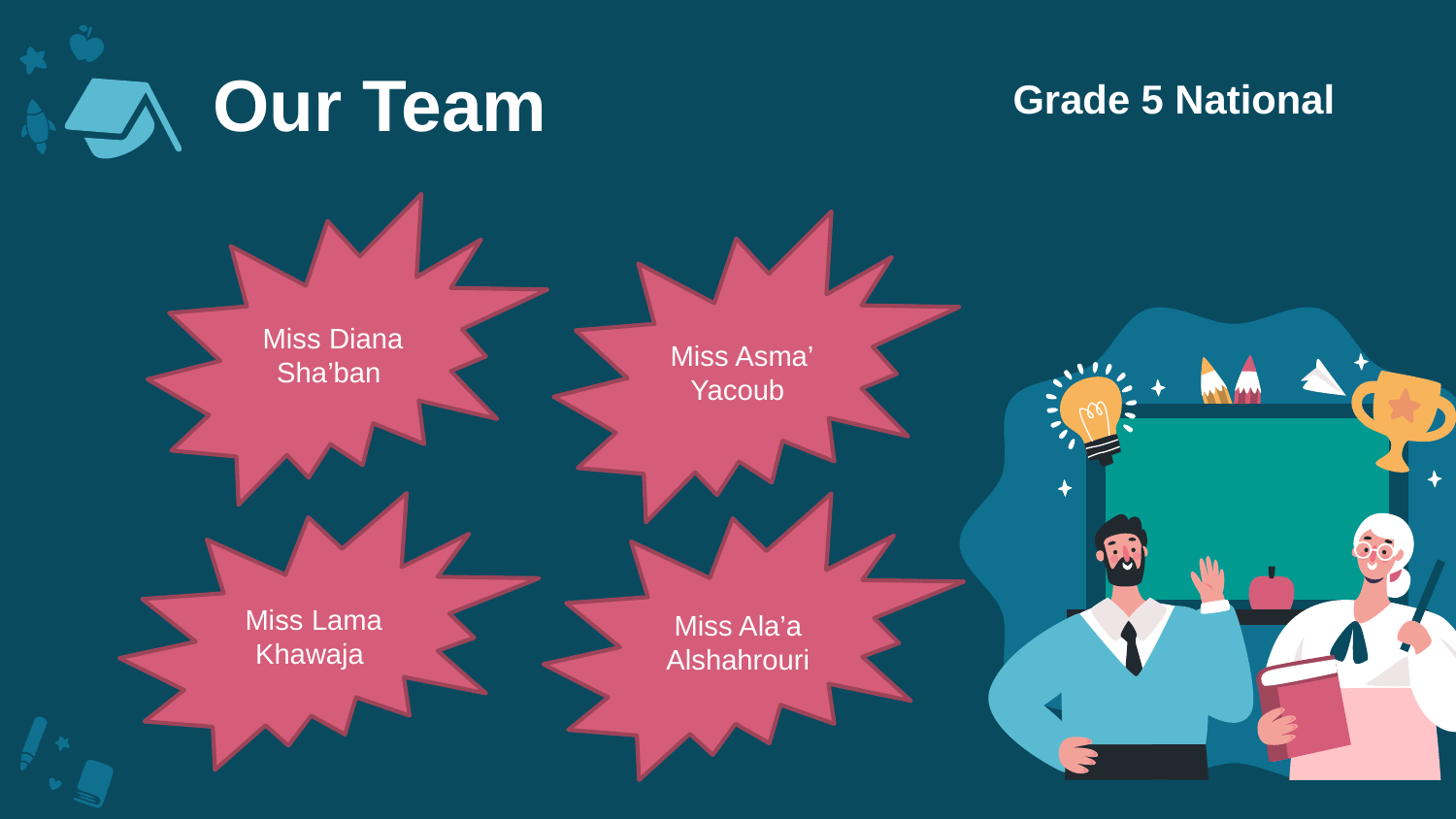

Our Team
# Grade 5 National

Miss Diana Sha’ban
Miss Asma’ Yacoub

Miss Lama Khawaja
Miss Ala’a Alshahrouri